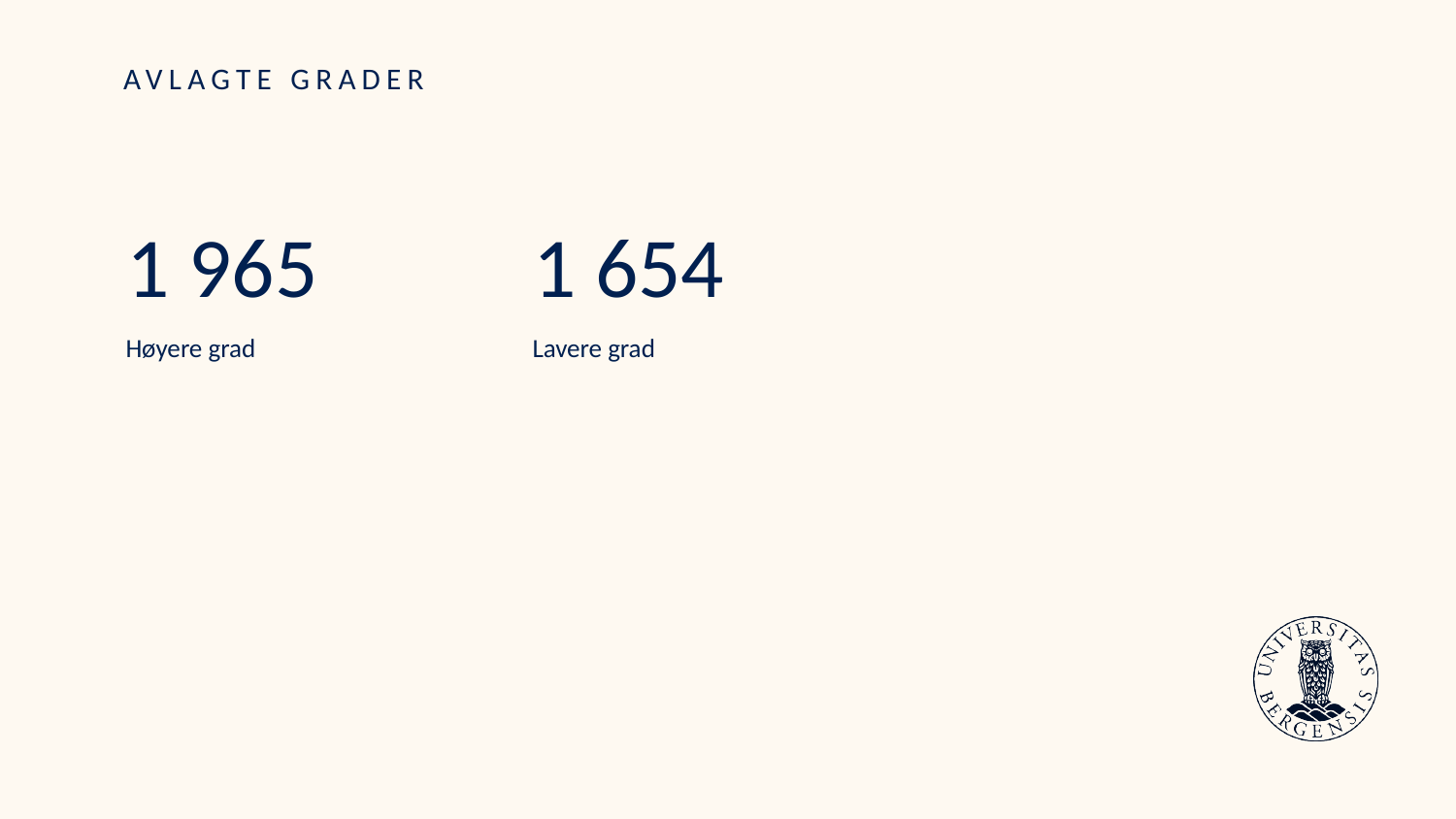

# AVLAGTE GRADER

1 965
1 654
Høyere grad

Lavere grad